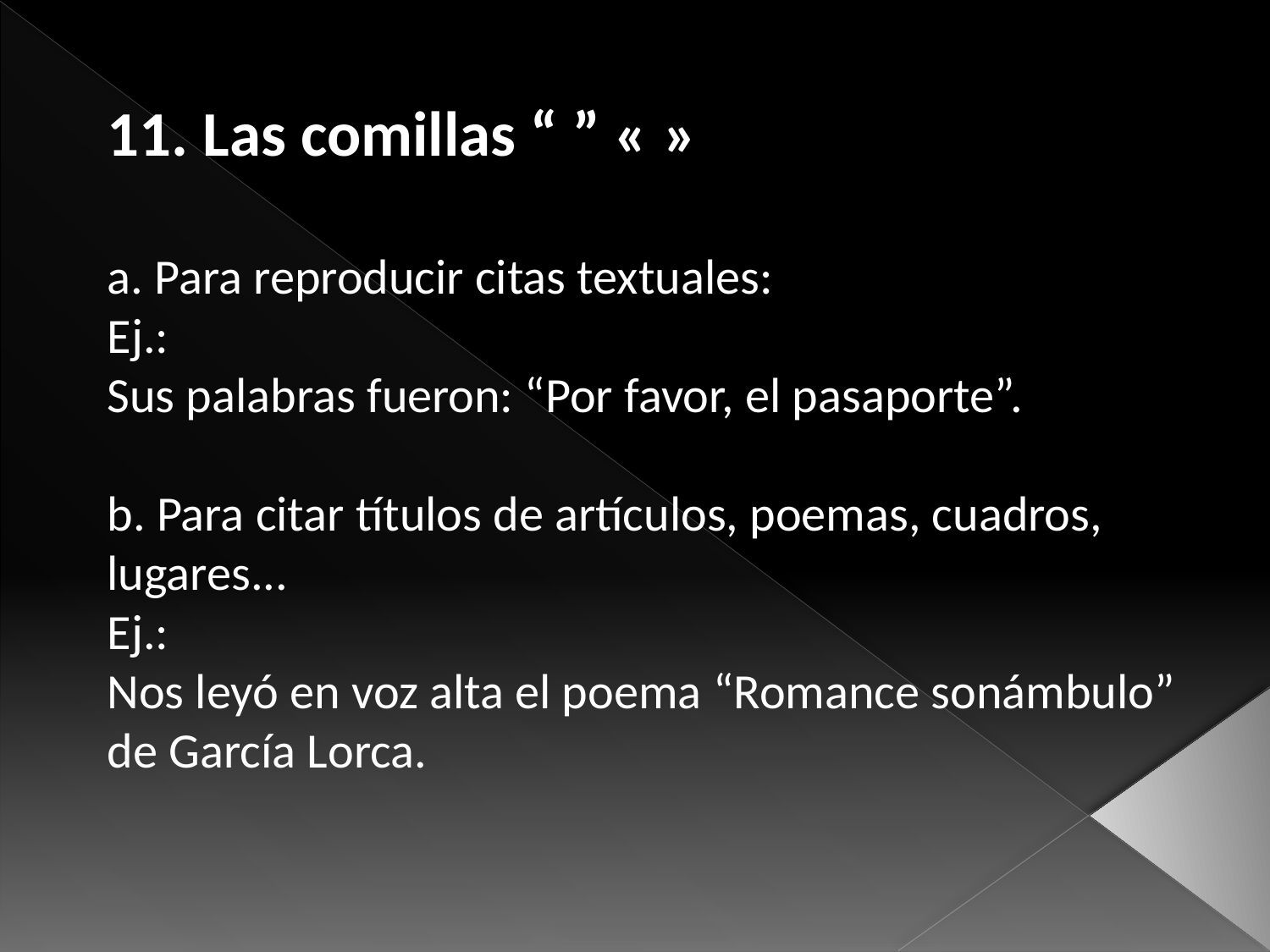

11. Las comillas “ ” « »

a. Para reproducir citas textuales:
Ej.:
Sus palabras fueron: “Por favor, el pasaporte”.

b. Para citar títulos de artículos, poemas, cuadros, lugares...
Ej.:
Nos leyó en voz alta el poema “Romance sonámbulo” de García Lorca.